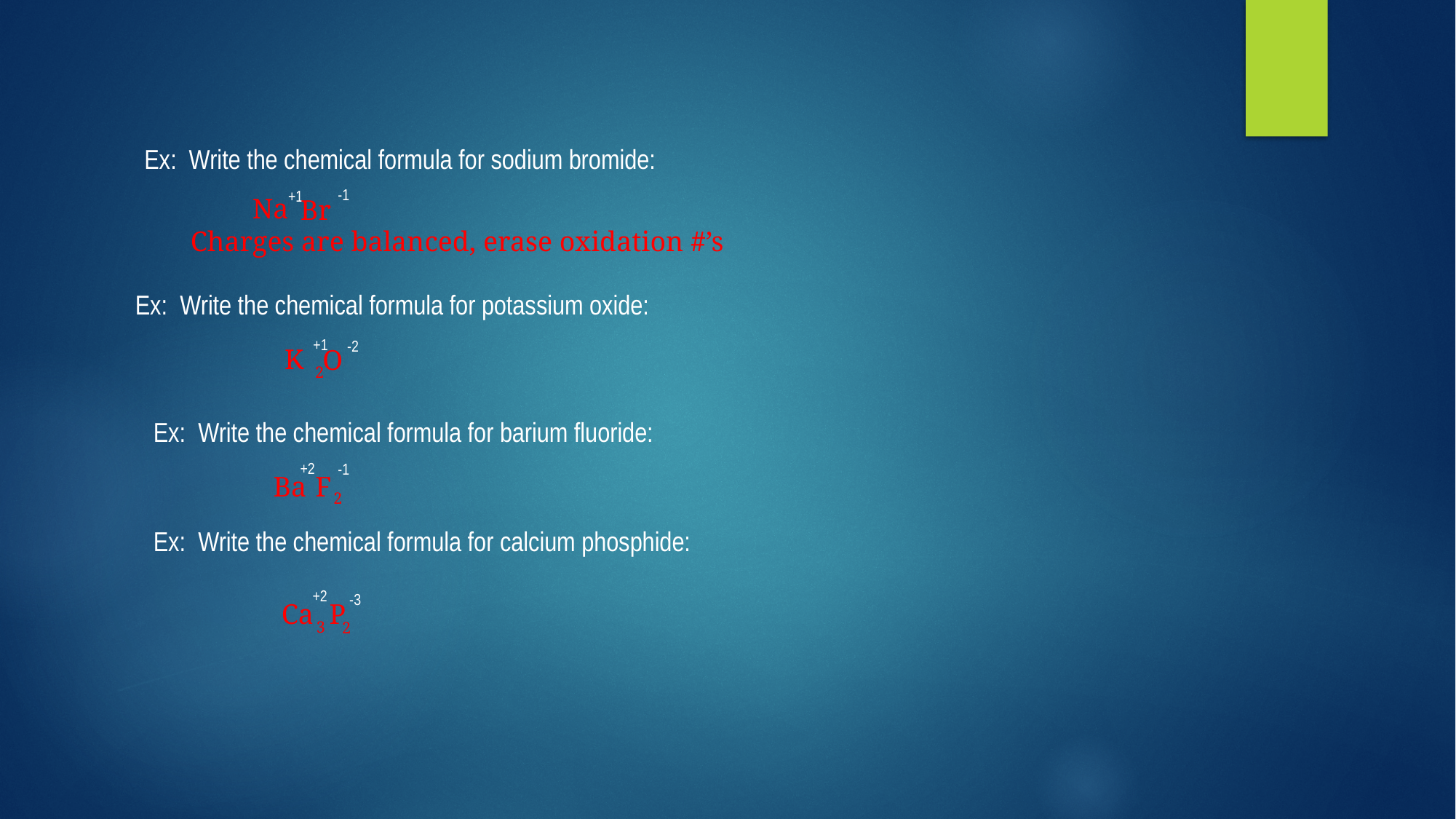

Ex:  Write the chemical formula for sodium bromide:
-1
+1
Na
Br
Charges are balanced, erase oxidation #’s
Ex:  Write the chemical formula for potassium oxide:
+1
-2
K
O
2
Ex:  Write the chemical formula for barium fluoride:
+2
-1
Ba
F
2
Ex:  Write the chemical formula for calcium phosphide:
+2
-3
Ca
P
3
2